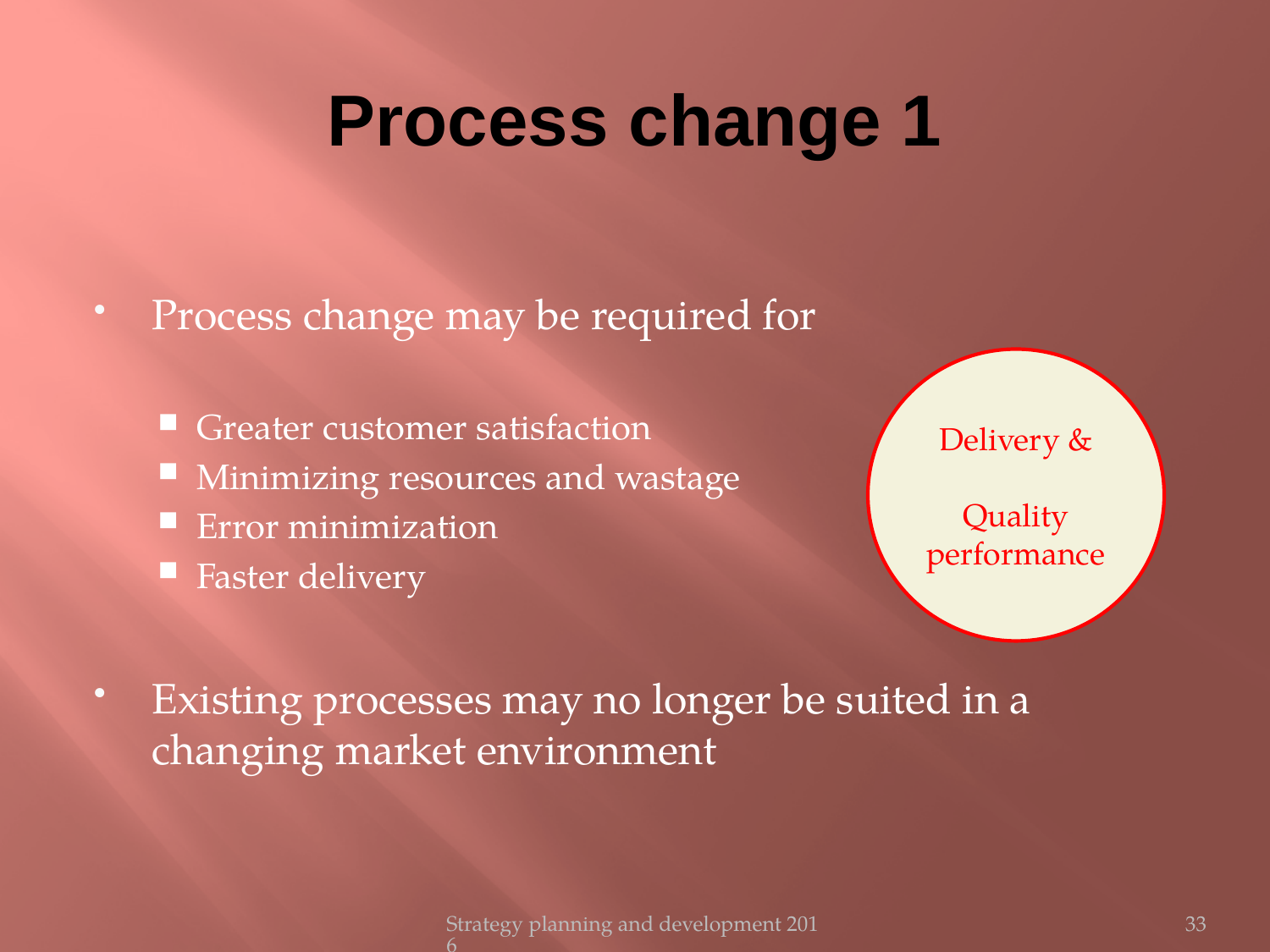

# Process change 1

Process change may be required for

Greater customer satisfaction
Minimizing resources and wastage
Error minimization
Faster delivery

Existing processes may no longer be suited in a changing market environment

Delivery &

Quality
performance
Strategy planning and development 2016
33